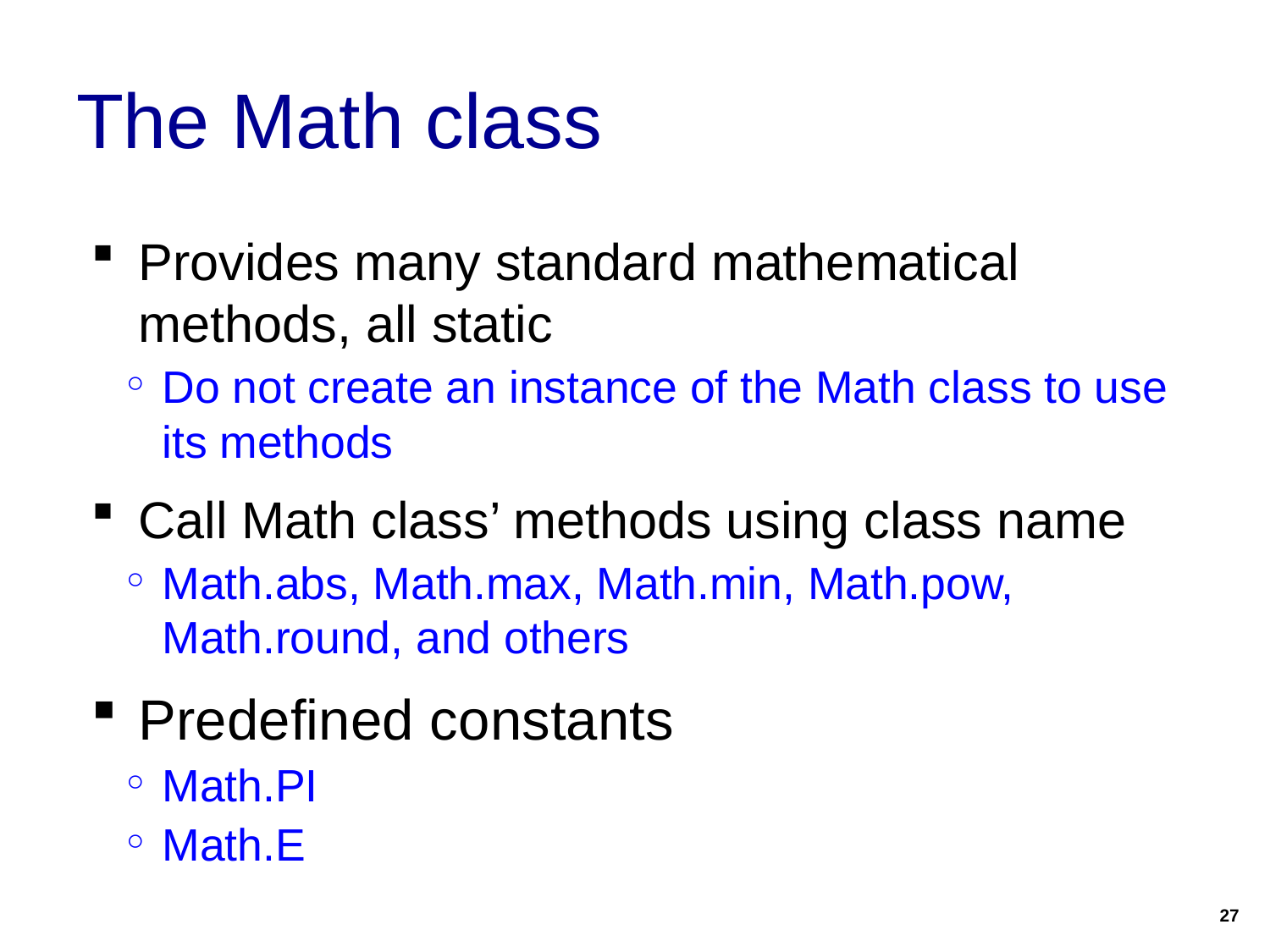

# The Math class
Provides many standard mathematical methods, all static
Do not create an instance of the Math class to use its methods
Call Math class’ methods using class name
Math.abs, Math.max, Math.min, Math.pow, Math.round, and others
Predefined constants
Math.PI
Math.E
27